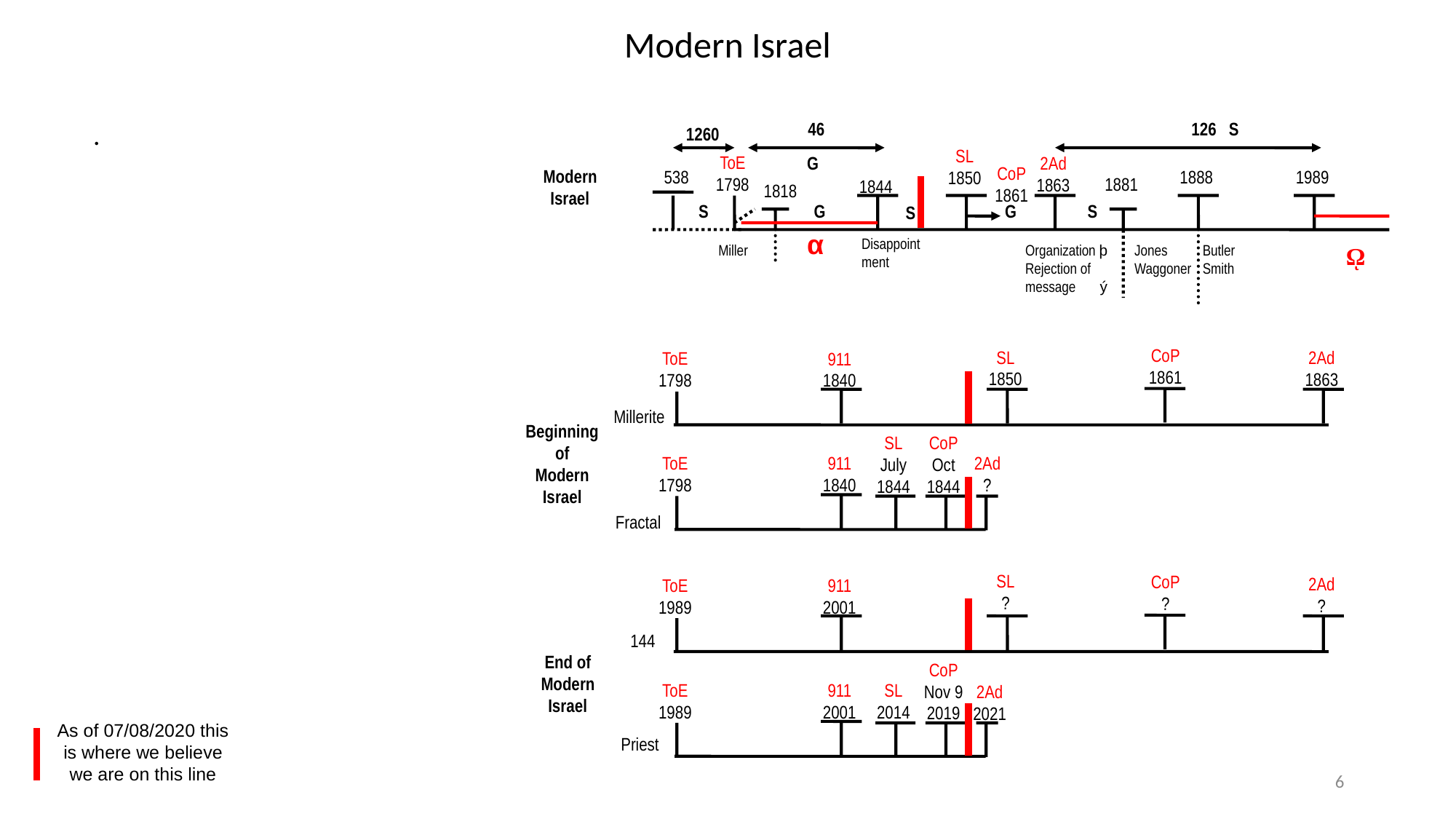

# Modern Israel
46
126   S
.
1260
SL
1850
ToE
1798
2Ad
1863

G

1844
CoP
1861
Modern
Israel
538
1888
1989
1881
1818

S

G

G

S

S

α

Disappointment

Miller
Organization þ
Rejection of  message       ý
Jones
Waggoner
Butler
Smith
ῼ
CoP
1861
SL
1850
2Ad
1863
ToE
1798
911
1840

Millerite
Beginning of
Modern
Israel

SL
July
1844
CoP
Oct
1844
2Ad
?
ToE
1798
911
1840

Fractal

SL
?
CoP
?
2Ad
?
ToE
1989
911
2001

144
End of Modern
Israel

CoP
Nov 9
2019
ToE
1989
SL
2014
911
2001
2Ad
2021
As of 07/08/2020 this is where we believe we are on this line

Priest

6